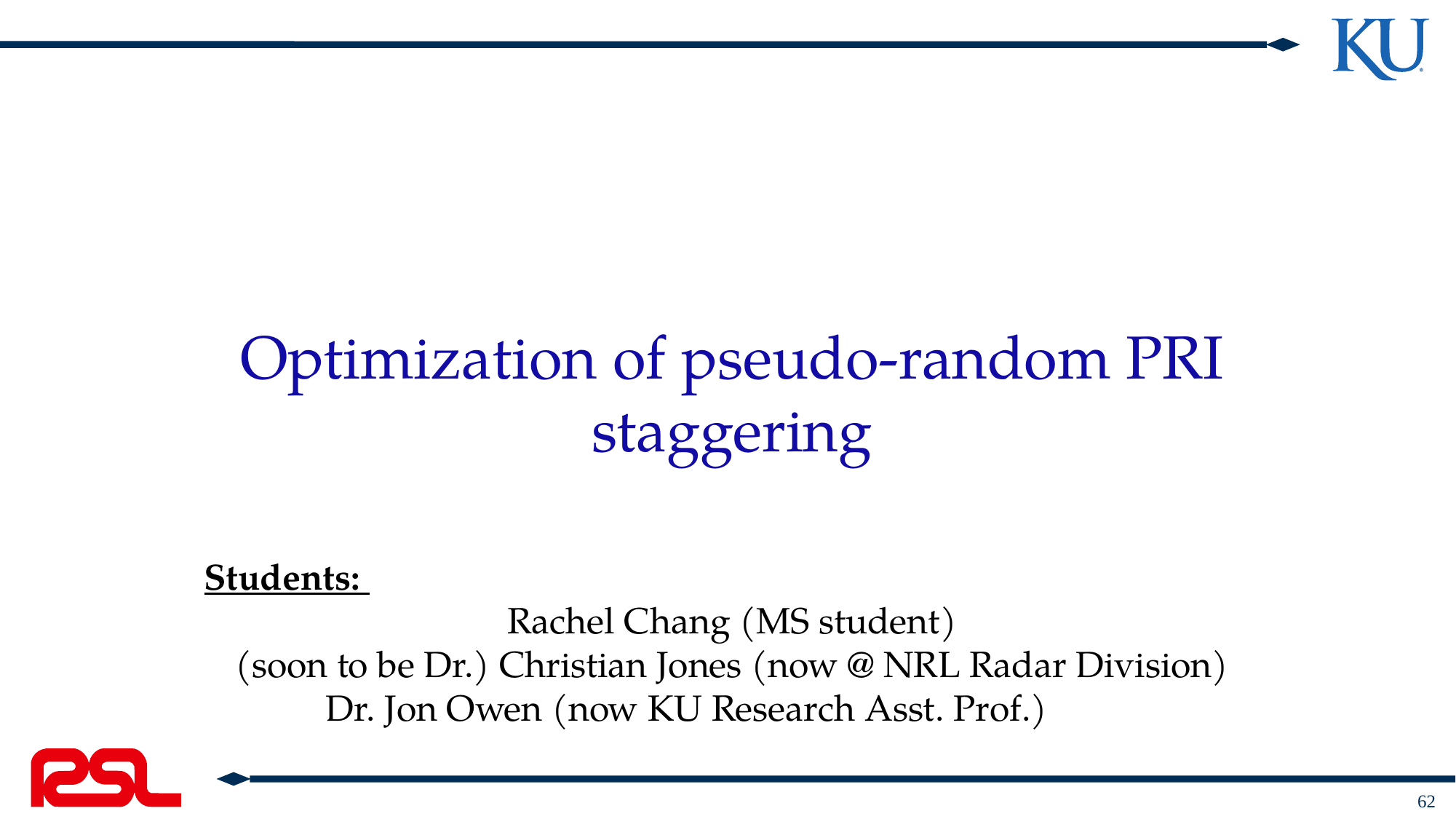

# Optimization of pseudo-random PRI staggering
Students:
Rachel Chang (MS student)
(soon to be Dr.) Christian Jones (now @ NRL Radar Division)
Dr. Jon Owen (now KU Research Asst. Prof.)

62